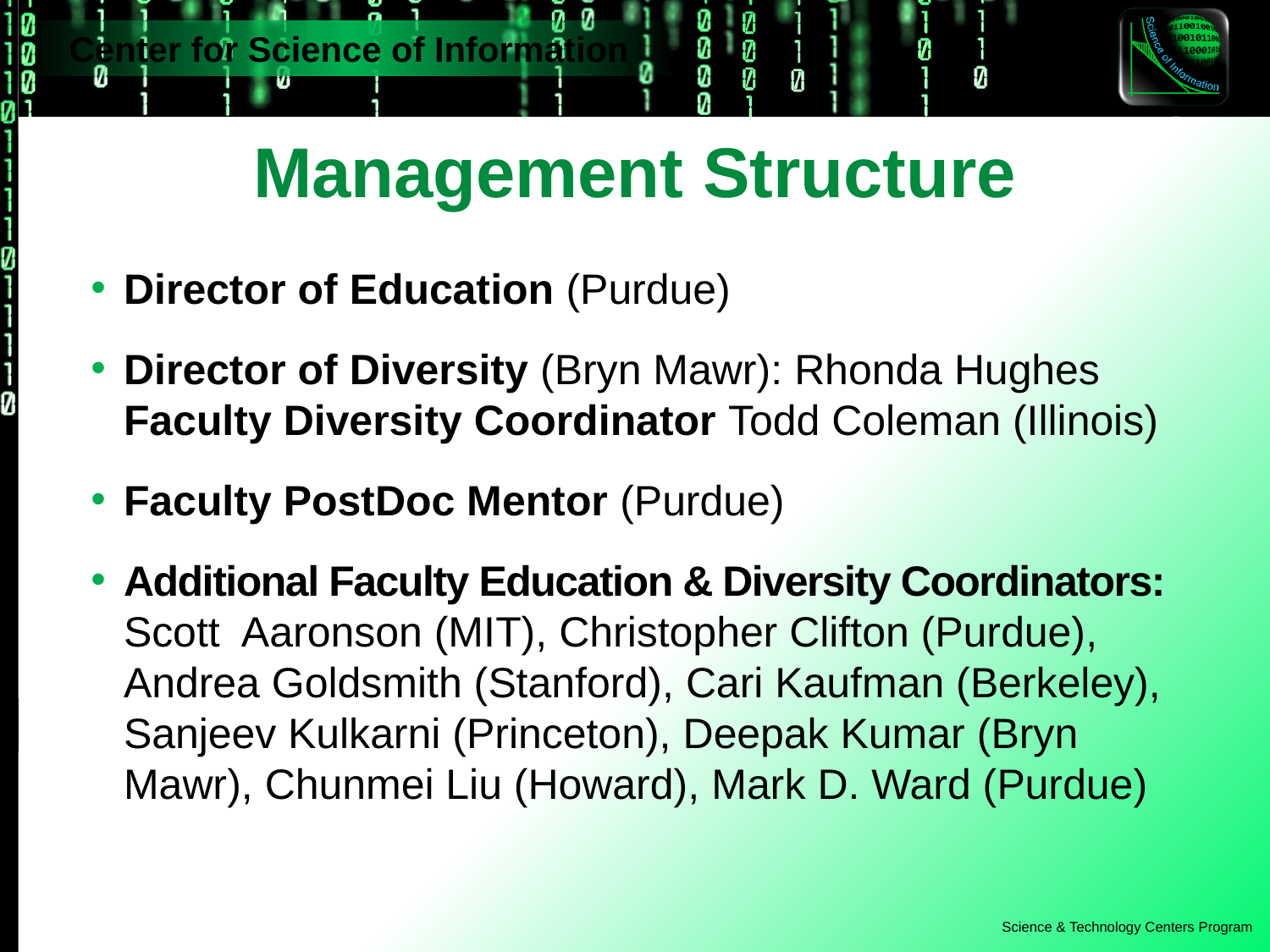

# Management Structure
Director of Education (Purdue)
Director of Diversity (Bryn Mawr): Rhonda Hughes
Faculty Diversity Coordinator Todd Coleman (Illinois)
Faculty PostDoc Mentor (Purdue)
Additional Faculty Education & Diversity Coordinators:
Scott  Aaronson (MIT), Christopher Clifton (Purdue),
Andrea Goldsmith (Stanford), Cari Kaufman (Berkeley), Sanjeev Kulkarni (Princeton), Deepak Kumar (Bryn Mawr), Chunmei Liu (Howard), Mark D. Ward (Purdue)